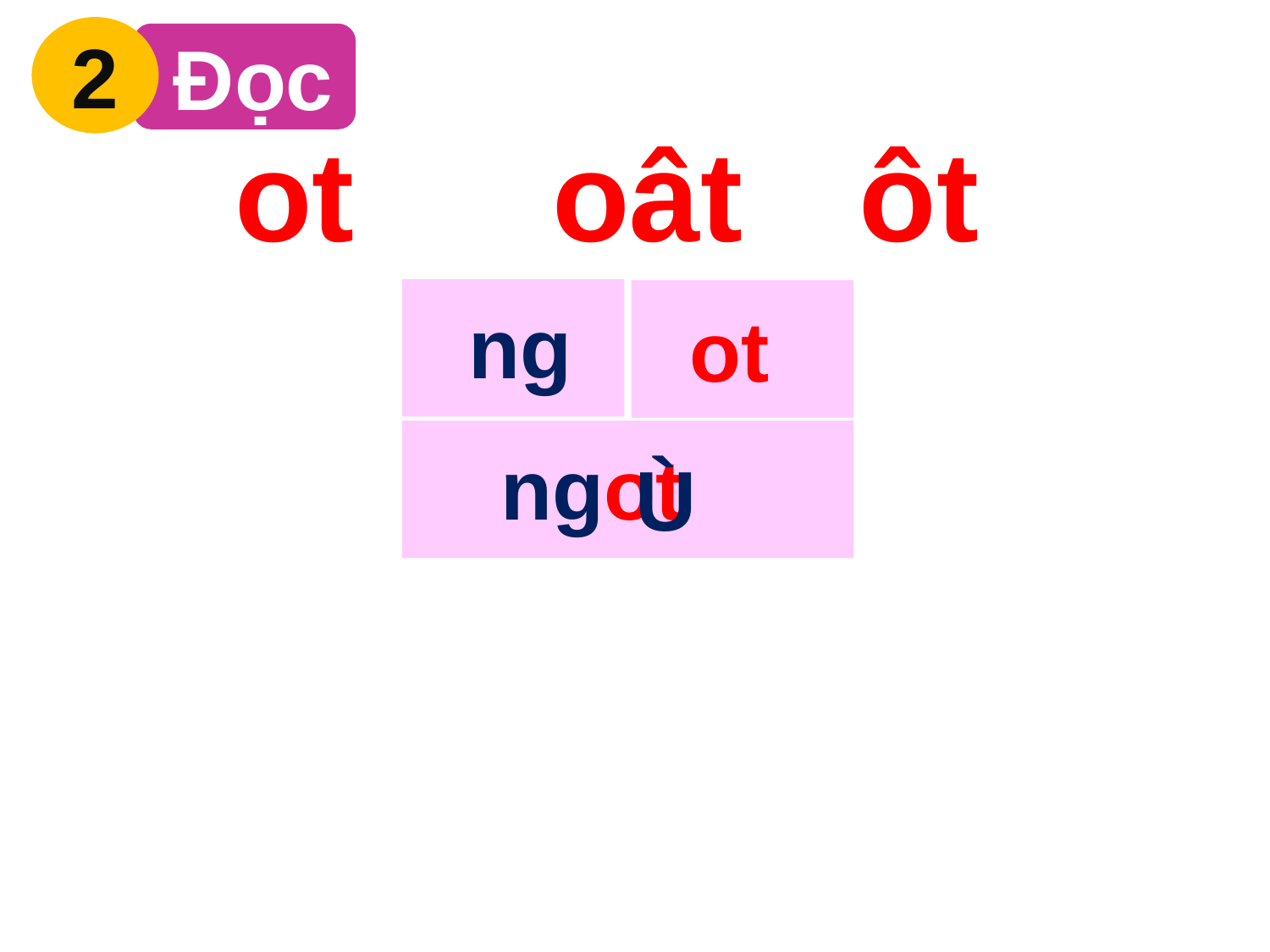

2
 Đọc
ot
oât
ôt

ng
ot
ngot
Ù